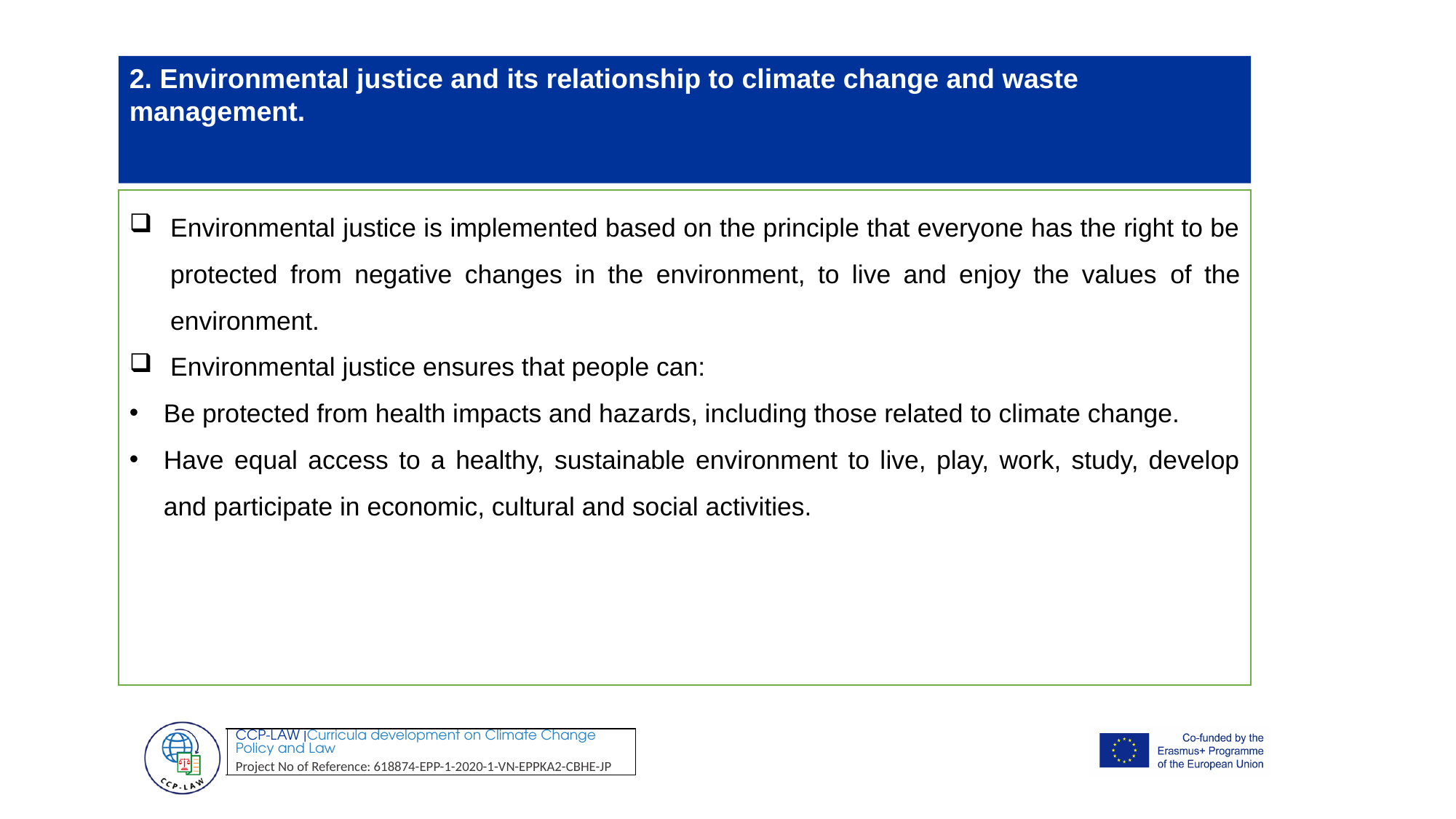

2. Environmental justice and its relationship to climate change and waste management.

Environmental justice is implemented based on the principle that everyone has the right to be protected from negative changes in the environment, to live and enjoy the values ​​of the environment.
Environmental justice ensures that people can:
Be protected from health impacts and hazards, including those related to climate change.
Have equal access to a healthy, sustainable environment to live, play, work, study, develop and participate in economic, cultural and social activities.